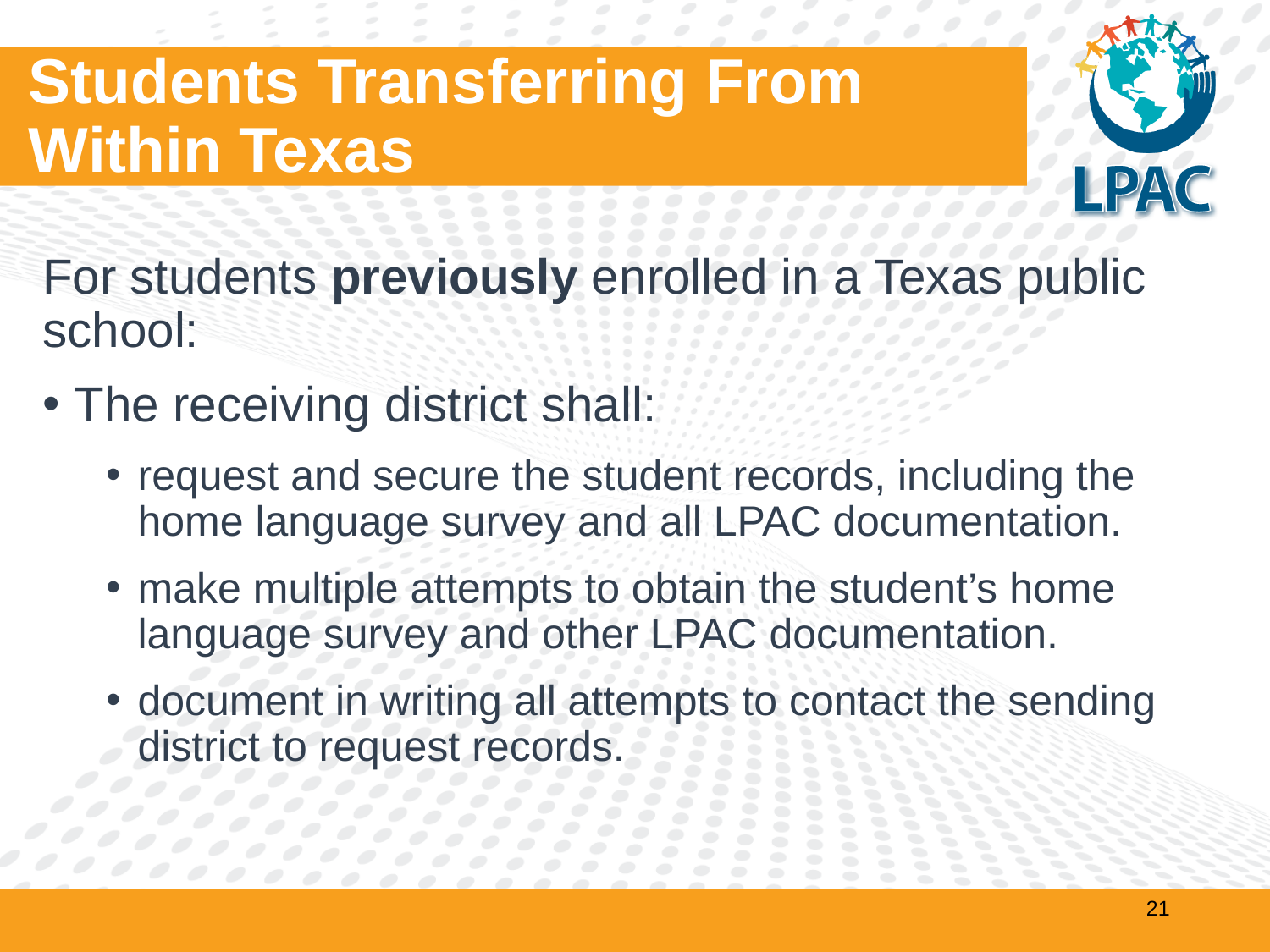

# Students Transferring From Within Texas
For students previously enrolled in a Texas public school:
The receiving district shall:
request and secure the student records, including the home language survey and all LPAC documentation.
make multiple attempts to obtain the student’s home language survey and other LPAC documentation.
document in writing all attempts to contact the sending district to request records.

21